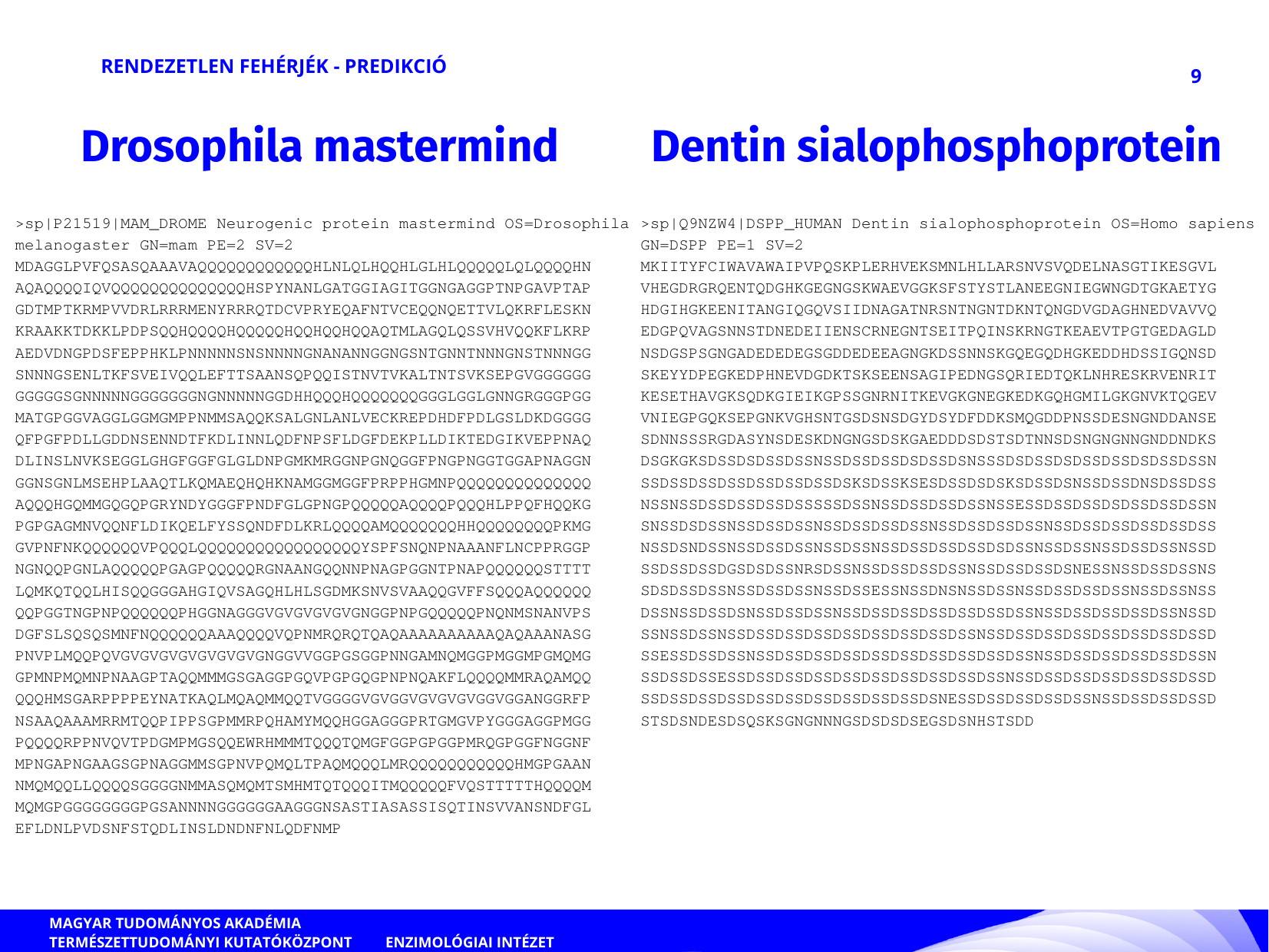

RENDEZETLEN FEHÉRJÉK - PREDIKCIÓ
9
Drosophila mastermind
Dentin sialophosphoprotein
>sp|Q9NZW4|DSPP_HUMAN Dentin sialophosphoprotein OS=Homo sapiens GN=DSPP PE=1 SV=2
MKIITYFCIWAVAWAIPVPQSKPLERHVEKSMNLHLLARSNVSVQDELNASGTIKESGVL
VHEGDRGRQENTQDGHKGEGNGSKWAEVGGKSFSTYSTLANEEGNIEGWNGDTGKAETYG
HDGIHGKEENITANGIQGQVSIIDNAGATNRSNTNGNTDKNTQNGDVGDAGHNEDVAVVQ
EDGPQVAGSNNSTDNEDEIIENSCRNEGNTSEITPQINSKRNGTKEAEVTPGTGEDAGLD
NSDGSPSGNGADEDEDEGSGDDEDEEAGNGKDSSNNSKGQEGQDHGKEDDHDSSIGQNSD
SKEYYDPEGKEDPHNEVDGDKTSKSEENSAGIPEDNGSQRIEDTQKLNHRESKRVENRIT
KESETHAVGKSQDKGIEIKGPSSGNRNITKEVGKGNEGKEDKGQHGMILGKGNVKTQGEV
VNIEGPGQKSEPGNKVGHSNTGSDSNSDGYDSYDFDDKSMQGDDPNSSDESNGNDDANSE
SDNNSSSRGDASYNSDESKDNGNGSDSKGAEDDDSDSTSDTNNSDSNGNGNNGNDDNDKS
DSGKGKSDSSDSDSSDSSNSSDSSDSSDSDSSDSNSSSDSDSSDSDSSDSSDSDSSDSSN
SSDSSDSSDSSDSSDSSDSSDSKSDSSKSESDSSDSDSKSDSSDSNSSDSSDNSDSSDSS
NSSNSSDSSDSSDSSDSSSSSDSSNSSDSSDSSDSSNSSESSDSSDSSDSDSSDSSDSSN
SNSSDSDSSNSSDSSDSSNSSDSSDSSDSSNSSDSSDSSDSSNSSDSSDSSDSSDSSDSS
NSSDSNDSSNSSDSSDSSNSSDSSNSSDSSDSSDSSDSDSSNSSDSSNSSDSSDSSNSSD
SSDSSDSSDGSDSDSSNRSDSSNSSDSSDSSDSSNSSDSSDSSDSNESSNSSDSSDSSNS
SDSDSSDSSNSSDSSDSSNSSDSSESSNSSDNSNSSDSSNSSDSSDSSDSSNSSDSSNSS
DSSNSSDSSDSNSSDSSDSSNSSDSSDSSDSSDSSDSSDSSNSSDSSDSSDSSDSSNSSD
SSNSSDSSNSSDSSDSSDSSDSSDSSDSSDSSDSSNSSDSSDSSDSSDSSDSSDSSDSSD
SSESSDSSDSSNSSDSSDSSDSSDSSDSSDSSDSSDSSDSSNSSDSSDSSDSSDSSDSSN
SSDSSDSSESSDSSDSSDSSDSSDSSDSSDSSDSSDSSNSSDSSDSSDSSDSSDSSDSSD
SSDSSDSSDSSDSSDSSDSSDSSDSSDSSDSNESSDSSDSSDSSDSSNSSDSSDSSDSSD
STSDSNDESDSQSKSGNGNNNGSDSDSDSEGSDSNHSTSDD
>sp|P21519|MAM_DROME Neurogenic protein mastermind OS=Drosophila melanogaster GN=mam PE=2 SV=2
MDAGGLPVFQSASQAAAVAQQQQQQQQQQQQHLNLQLHQQHLGLHLQQQQQLQLQQQQHN
AQAQQQQIQVQQQQQQQQQQQQQQHSPYNANLGATGGIAGITGGNGAGGPTNPGAVPTAP
GDTMPTKRMPVVDRLRRRMENYRRRQTDCVPRYEQAFNTVCEQQNQETTVLQKRFLESKN
KRAAKKTDKKLPDPSQQHQQQQHQQQQQHQQHQQHQQAQTMLAGQLQSSVHVQQKFLKRP
AEDVDNGPDSFEPPHKLPNNNNNSNSNNNNGNANANNGGNGSNTGNNTNNNGNSTNNNGG
SNNNGSENLTKFSVEIVQQLEFTTSAANSQPQQISTNVTVKALTNTSVKSEPGVGGGGGG
GGGGGSGNNNNNGGGGGGGNGNNNNNGGDHHQQQHQQQQQQQGGGLGGLGNNGRGGGPGG
MATGPGGVAGGLGGMGMPPNMMSAQQKSALGNLANLVECKREPDHDFPDLGSLDKDGGGG
QFPGFPDLLGDDNSENNDTFKDLINNLQDFNPSFLDGFDEKPLLDIKTEDGIKVEPPNAQ
DLINSLNVKSEGGLGHGFGGFGLGLDNPGMKMRGGNPGNQGGFPNGPNGGTGGAPNAGGN
GGNSGNLMSEHPLAAQTLKQMAEQHQHKNAMGGMGGFPRPPHGMNPQQQQQQQQQQQQQQ
AQQQHGQMMGQGQPGRYNDYGGGFPNDFGLGPNGPQQQQQAQQQQPQQQHLPPQFHQQKG
PGPGAGMNVQQNFLDIKQELFYSSQNDFDLKRLQQQQAMQQQQQQQHHQQQQQQQQPKMG
GVPNFNKQQQQQQVPQQQLQQQQQQQQQQQQQQQQQYSPFSNQNPNAAANFLNCPPRGGP
NGNQQPGNLAQQQQQPGAGPQQQQQRGNAANGQQNNPNAGPGGNTPNAPQQQQQQSTTTT
LQMKQTQQLHISQQGGGAHGIQVSAGQHLHLSGDMKSNVSVAAQQGVFFSQQQAQQQQQQ
QQPGGTNGPNPQQQQQQPHGGNAGGGVGVGVGVGVGNGGPNPGQQQQQPNQNMSNANVPS
DGFSLSQSQSMNFNQQQQQQAAAQQQQVQPNMRQRQTQAQAAAAAAAAAAQAQAAANASG
PNVPLMQQPQVGVGVGVGVGVGVGVGNGGVVGGPGSGGPNNGAMNQMGGPMGGMPGMQMG
GPMNPMQMNPNAAGPTAQQMMMGSGAGGPGQVPGPGQGPNPNQAKFLQQQQMMRAQAMQQ
QQQHMSGARPPPPEYNATKAQLMQAQMMQQTVGGGGVGVGGVGVGVGVGGVGGANGGRFP
NSAAQAAAMRRMTQQPIPPSGPMMRPQHAMYMQQHGGAGGGPRTGMGVPYGGGAGGPMGG
PQQQQRPPNVQVTPDGMPMGSQQEWRHMMMTQQQTQMGFGGPGPGGPMRQGPGGFNGGNF
MPNGAPNGAAGSGPNAGGMMSGPNVPQMQLTPAQMQQQLMRQQQQQQQQQQQHMGPGAAN
NMQMQQLLQQQQSGGGGNMMASQMQMTSMHMTQTQQQITMQQQQQFVQSTTTTTHQQQQM
MQMGPGGGGGGGGPGSANNNNGGGGGGAAGGGNSASTIASASSISQTINSVVANSNDFGL
EFLDNLPVDSNFSTQDLINSLDNDNFNLQDFNMP

ENZIMOLÓGIAI INTÉZET